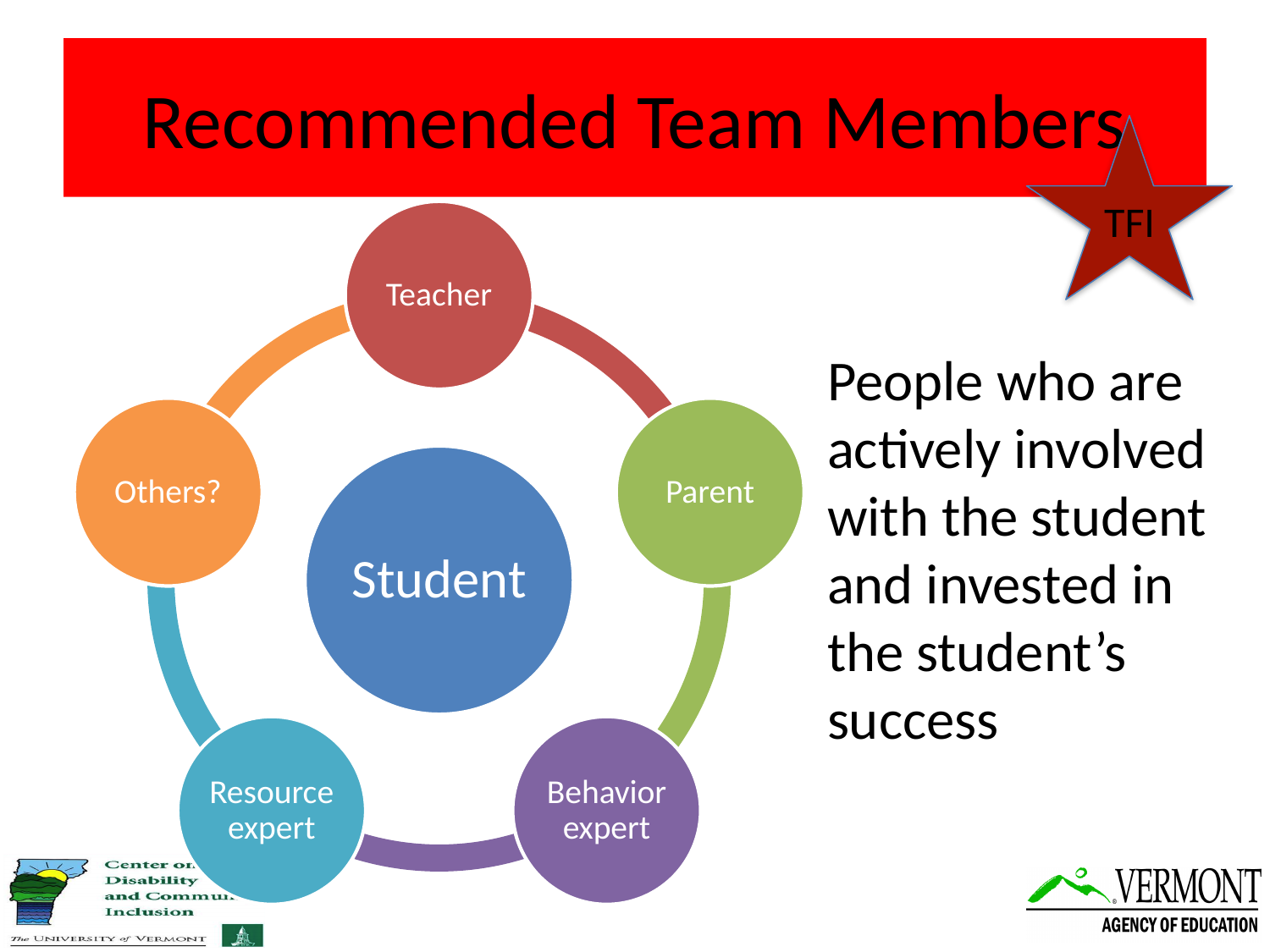

# Recommended Team Members

TFI
Student
Teacher
Parent
Behavior expert
Resource expert
Others?
People who are actively involved with the student and invested in the student’s success